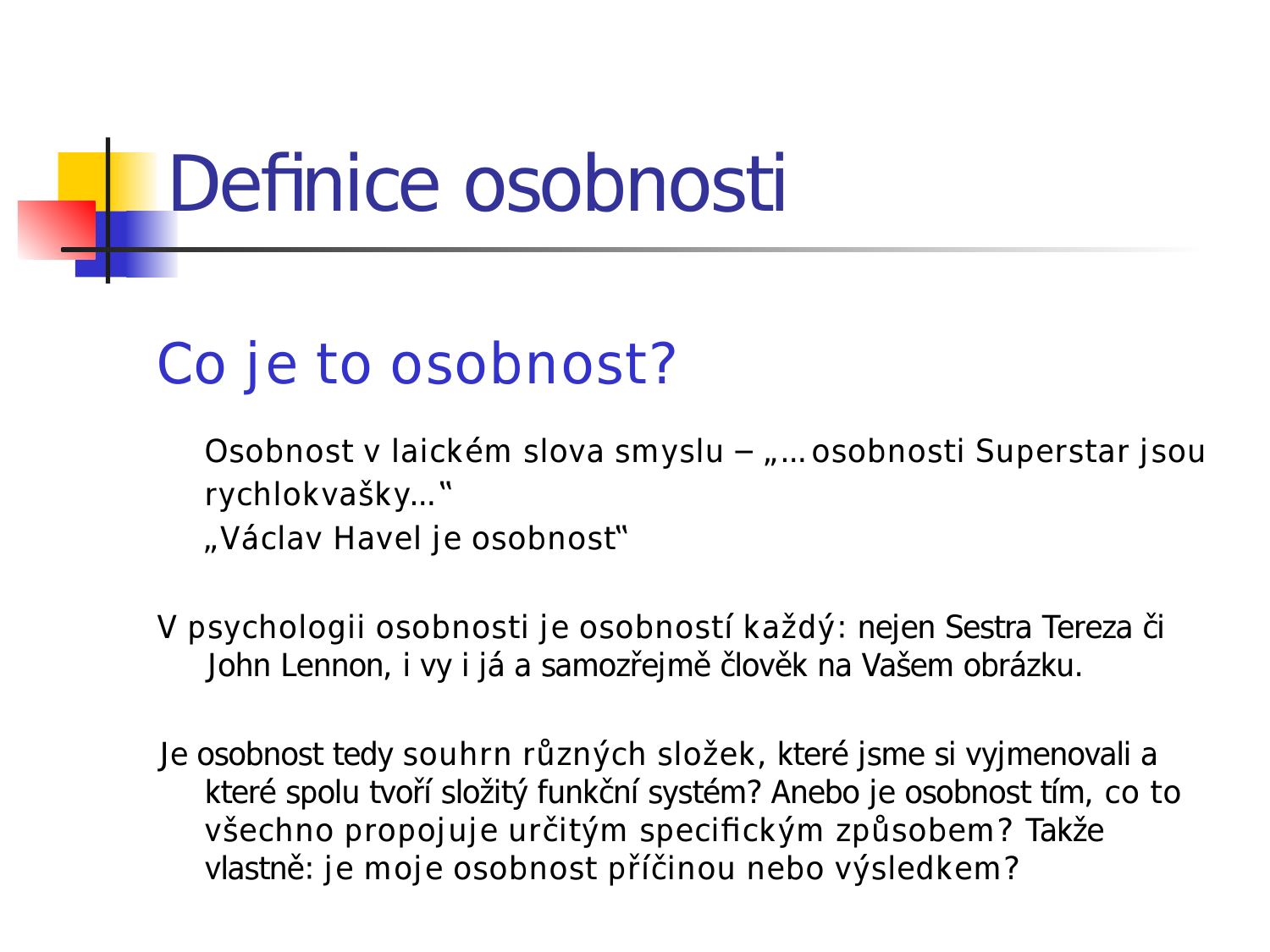

# Definice osobnosti
Co je to osobnost?
	Osobnost v laickém slova smyslu – „…osobnosti Superstar jsou rychlokvašky…“
	„Václav Havel je osobnost“

V psychologii osobnosti je osobností každý: nejen Sestra Tereza či John Lennon, i vy i já a samozřejmě člověk na Vašem obrázku.

Je osobnost tedy souhrn různých složek, které jsme si vyjmenovali a které spolu tvoří složitý funkční systém? Anebo je osobnost tím, co to všechno propojuje určitým specifickým způsobem? Takže vlastně: je moje osobnost příčinou nebo výsledkem?